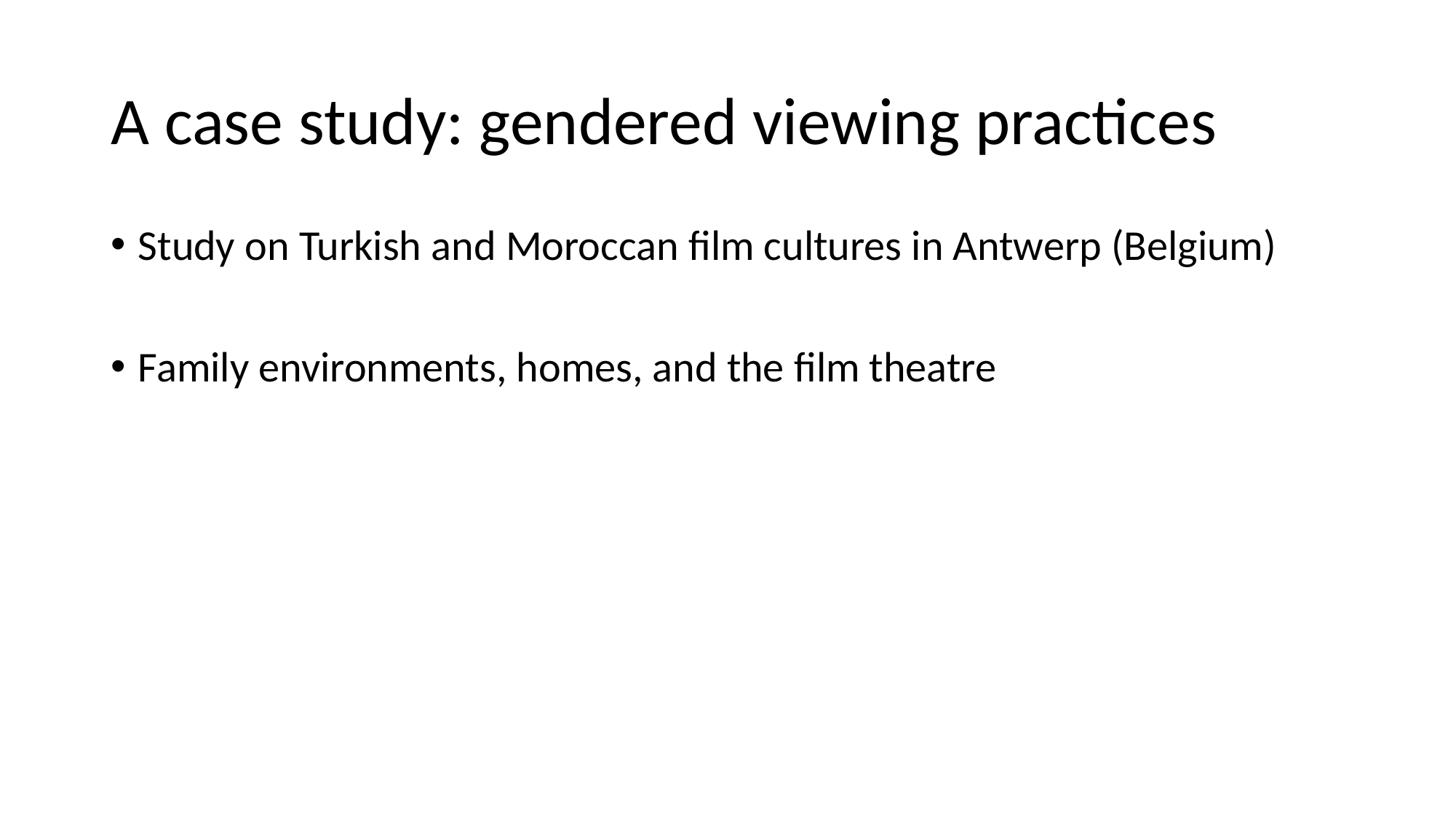

# A case study: gendered viewing practices
Study on Turkish and Moroccan film cultures in Antwerp (Belgium)

Family environments, homes, and the film theatre